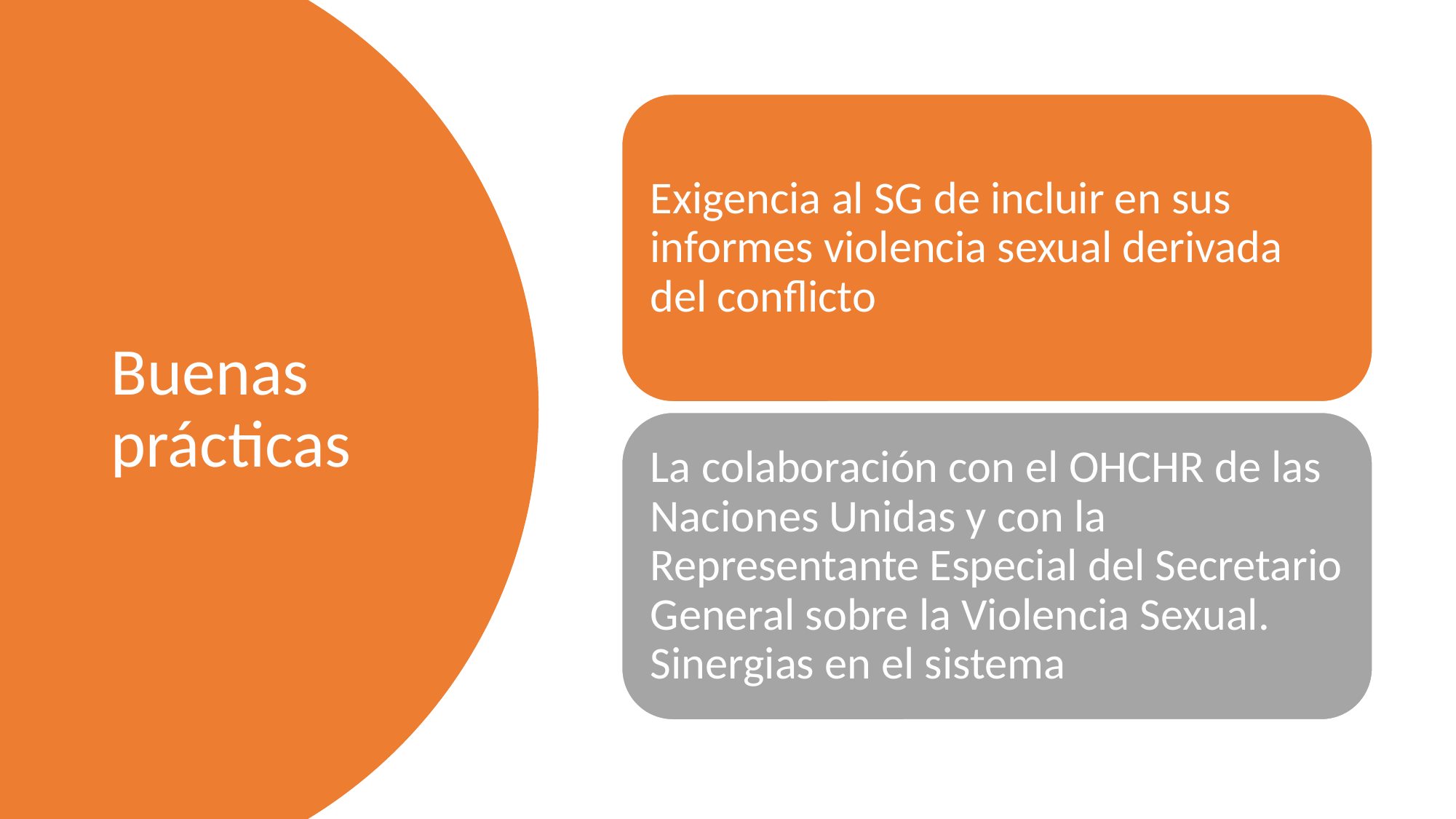

Exigencia al SG de incluir en sus informes violencia sexual derivada del conflicto
La colaboración con el OHCHR de las Naciones Unidas y con la Representante Especial del Secretario General sobre la Violencia Sexual. Sinergias en el sistema
# Buenas prácticas